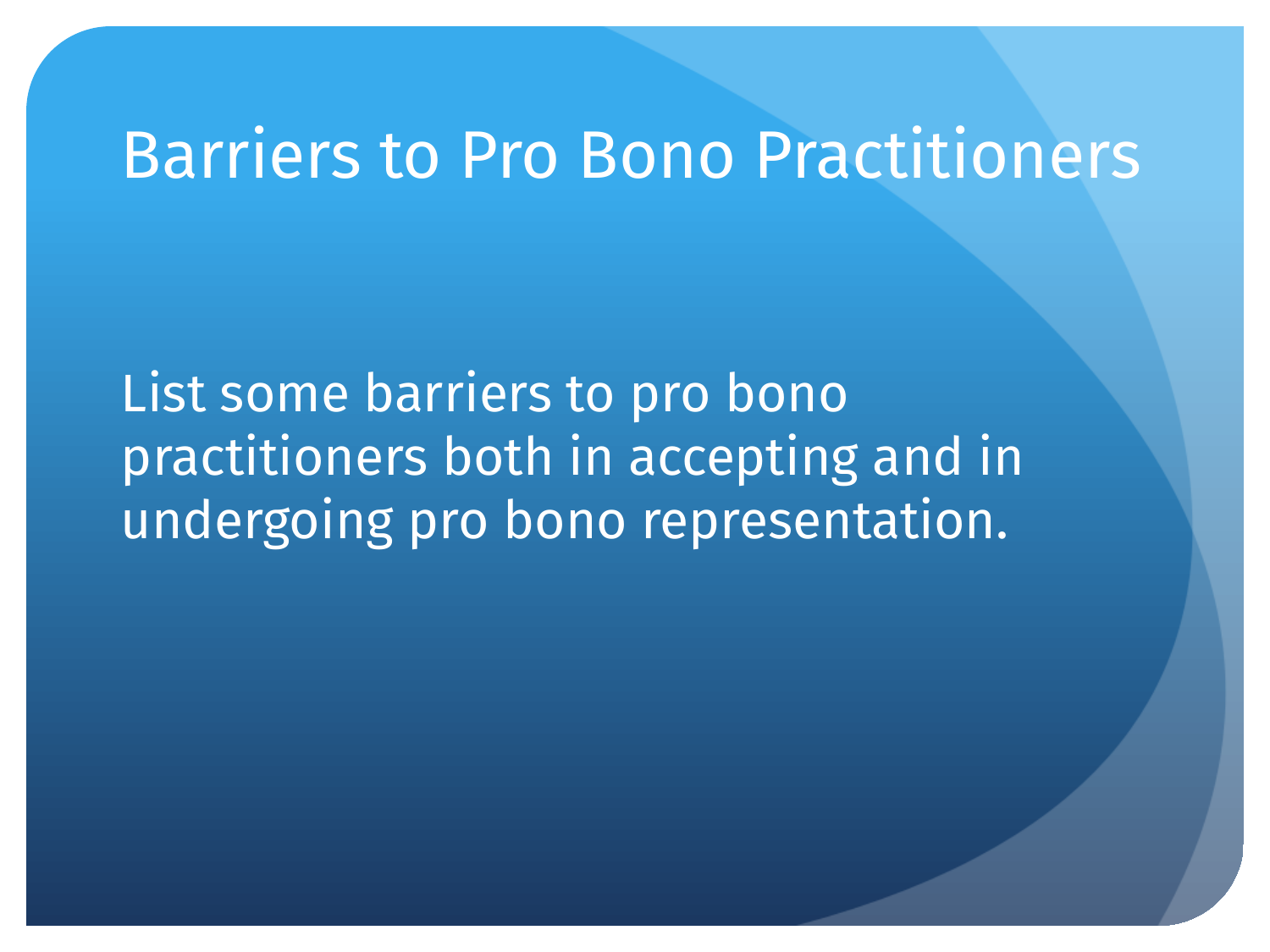

# Barriers to Pro Bono Practitioners

List some barriers to pro bono practitioners both in accepting and in undergoing pro bono representation.